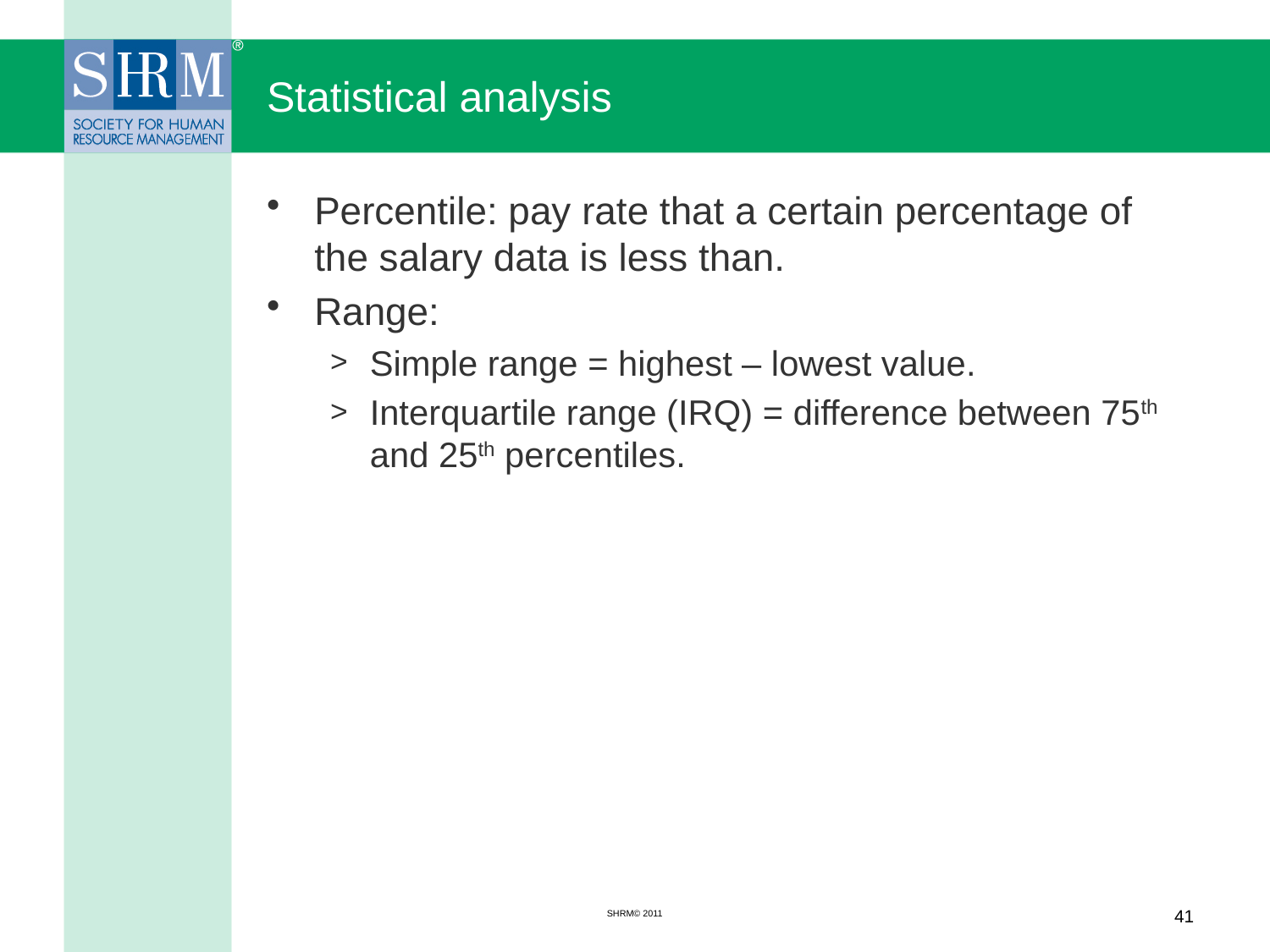

# Statistical analysis
Percentile: pay rate that a certain percentage of the salary data is less than.
Range:
Simple range = highest – lowest value.
Interquartile range (IRQ) = difference between 75th and 25th percentiles.
SHRM© 2011
41